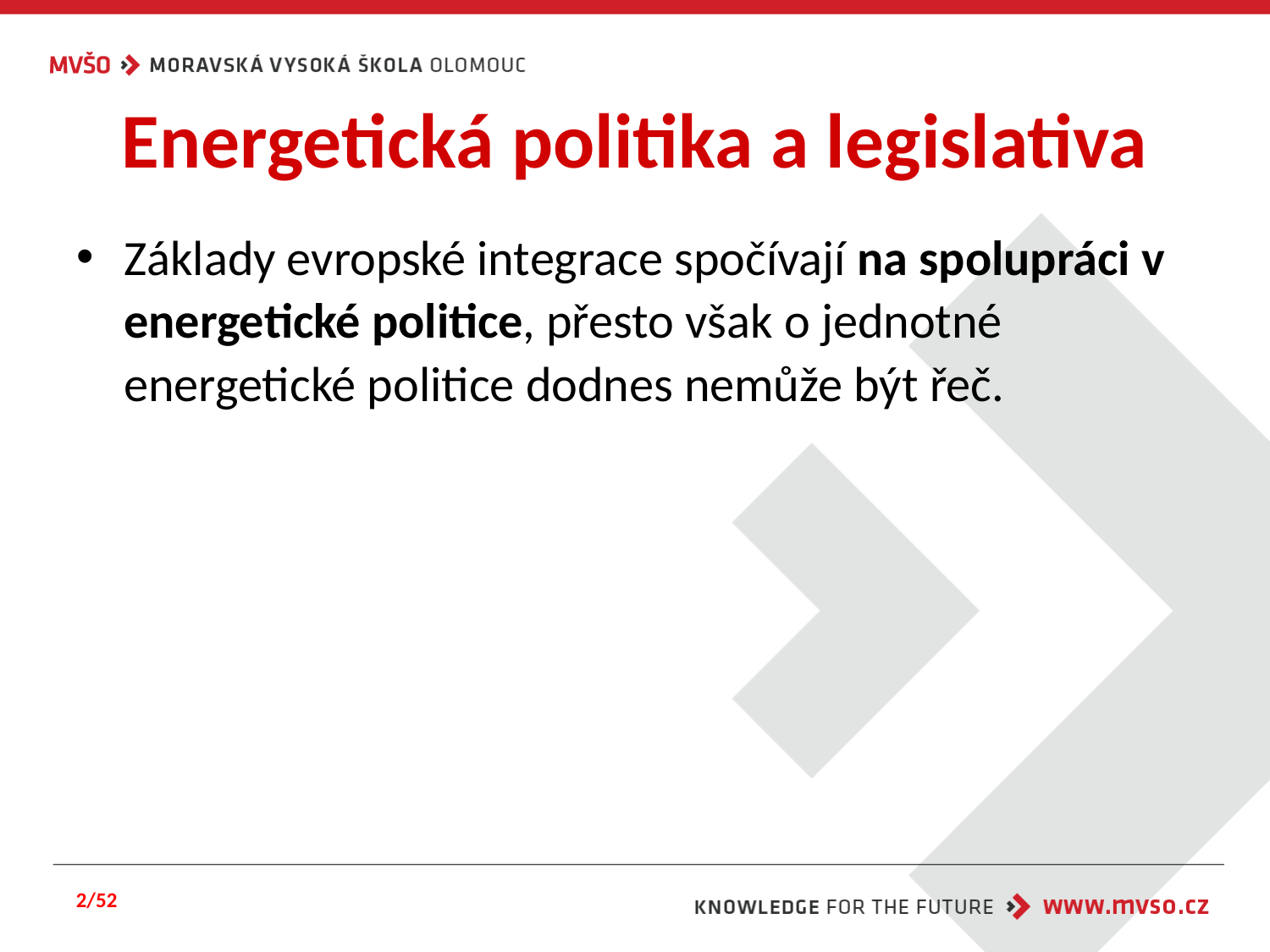

# Energetická politika a legislativa
Základy evropské integrace spočívají na spolupráci v energetické politice, přesto však o jednotné energetické politice dodnes nemůže být řeč.
2/52